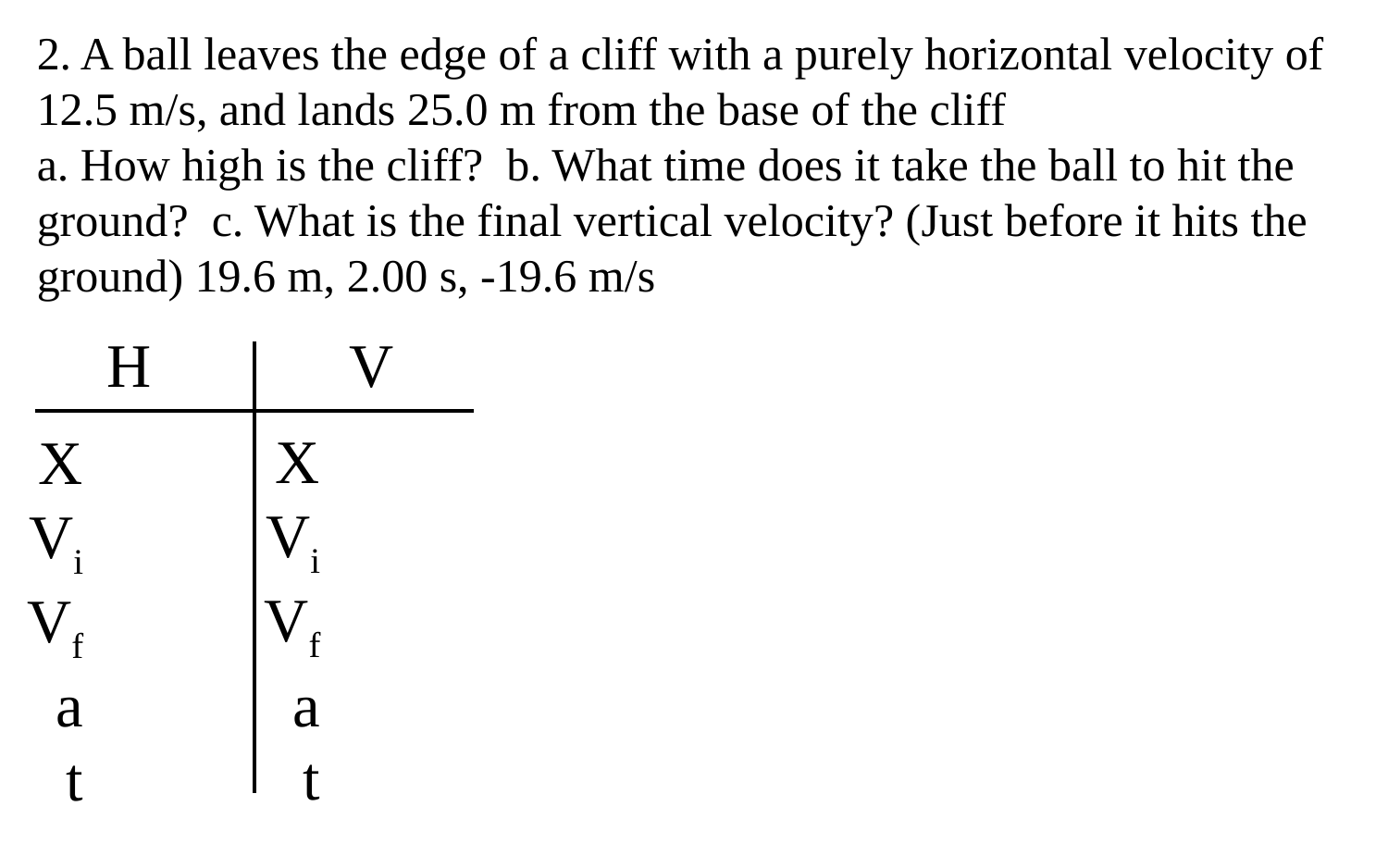

2. A ball leaves the edge of a cliff with a purely horizontal velocity of 12.5 m/s, and lands 25.0 m from the base of the cliff
a. How high is the cliff?  b. What time does it take the ball to hit the ground?  c. What is the final vertical velocity? (Just before it hits the ground) 19.6 m, 2.00 s, -19.6 m/s
H
V
X
Vi
Vf
a
t
X
Vi
Vf
a
t